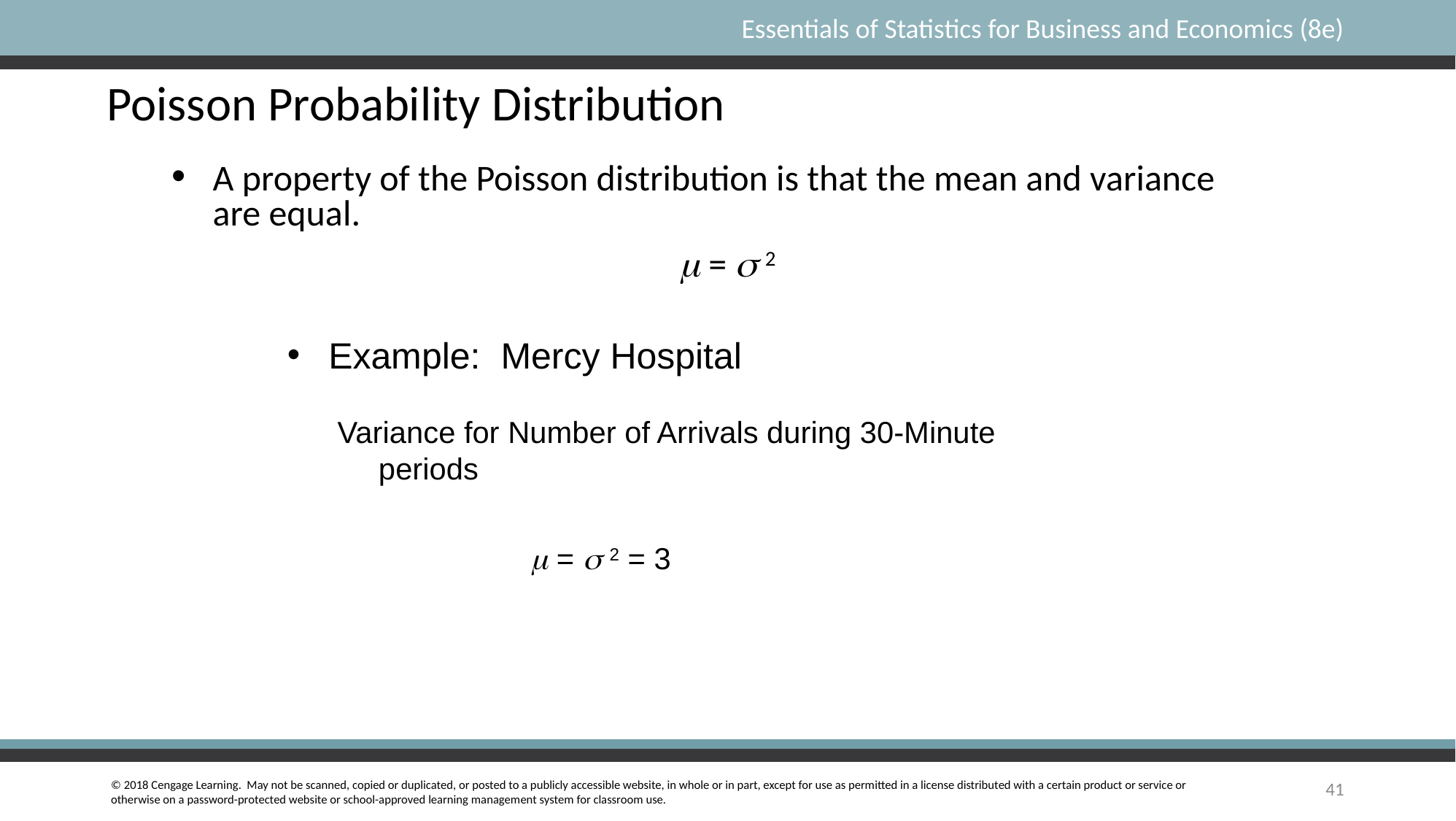

Poisson Probability Distribution
A property of the Poisson distribution is that the mean and variance are equal.
μ = σ 2
Example:  Mercy Hospital
Variance for Number of Arrivals during 30-Minute periods
μ = σ 2 = 3
41